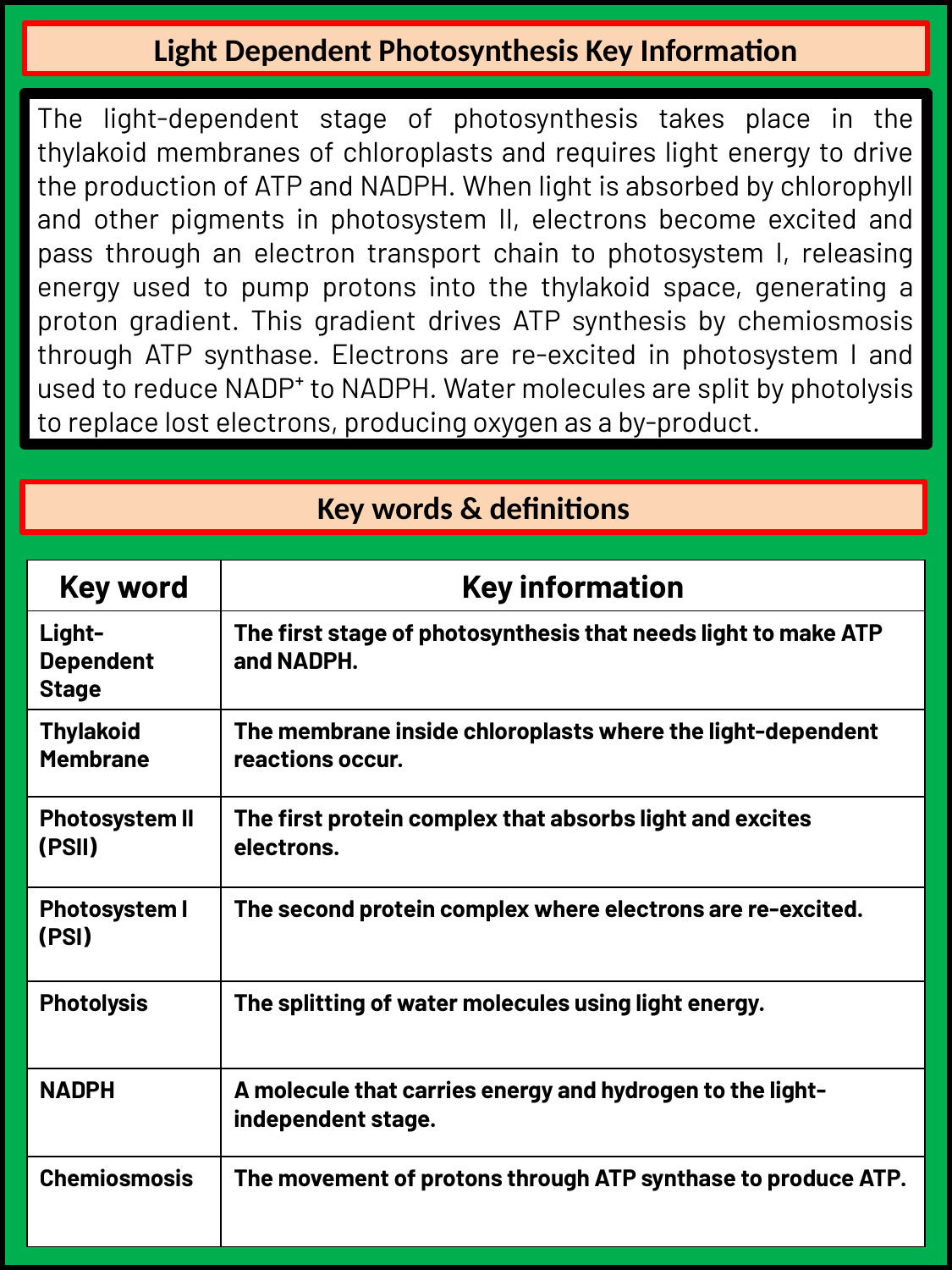

Light Dependent Photosynthesis Key Information
The light-dependent stage of photosynthesis takes place in the thylakoid membranes of chloroplasts and requires light energy to drive the production of ATP and NADPH. When light is absorbed by chlorophyll and other pigments in photosystem II, electrons become excited and pass through an electron transport chain to photosystem I, releasing energy used to pump protons into the thylakoid space, generating a proton gradient. This gradient drives ATP synthesis by chemiosmosis through ATP synthase. Electrons are re-excited in photosystem I and used to reduce NADP⁺ to NADPH. Water molecules are split by photolysis to replace lost electrons, producing oxygen as a by-product.
Key words & definitions
| Key word | Key information |
| --- | --- |
| Light-Dependent Stage | The first stage of photosynthesis that needs light to make ATP and NADPH. |
| Thylakoid Membrane | The membrane inside chloroplasts where the light-dependent reactions occur. |
| Photosystem II (PSII) | The first protein complex that absorbs light and excites electrons. |
| Photosystem I (PSI) | The second protein complex where electrons are re-excited. |
| Photolysis | The splitting of water molecules using light energy. |
| NADPH | A molecule that carries energy and hydrogen to the light-independent stage. |
| Chemiosmosis | The movement of protons through ATP synthase to produce ATP. |